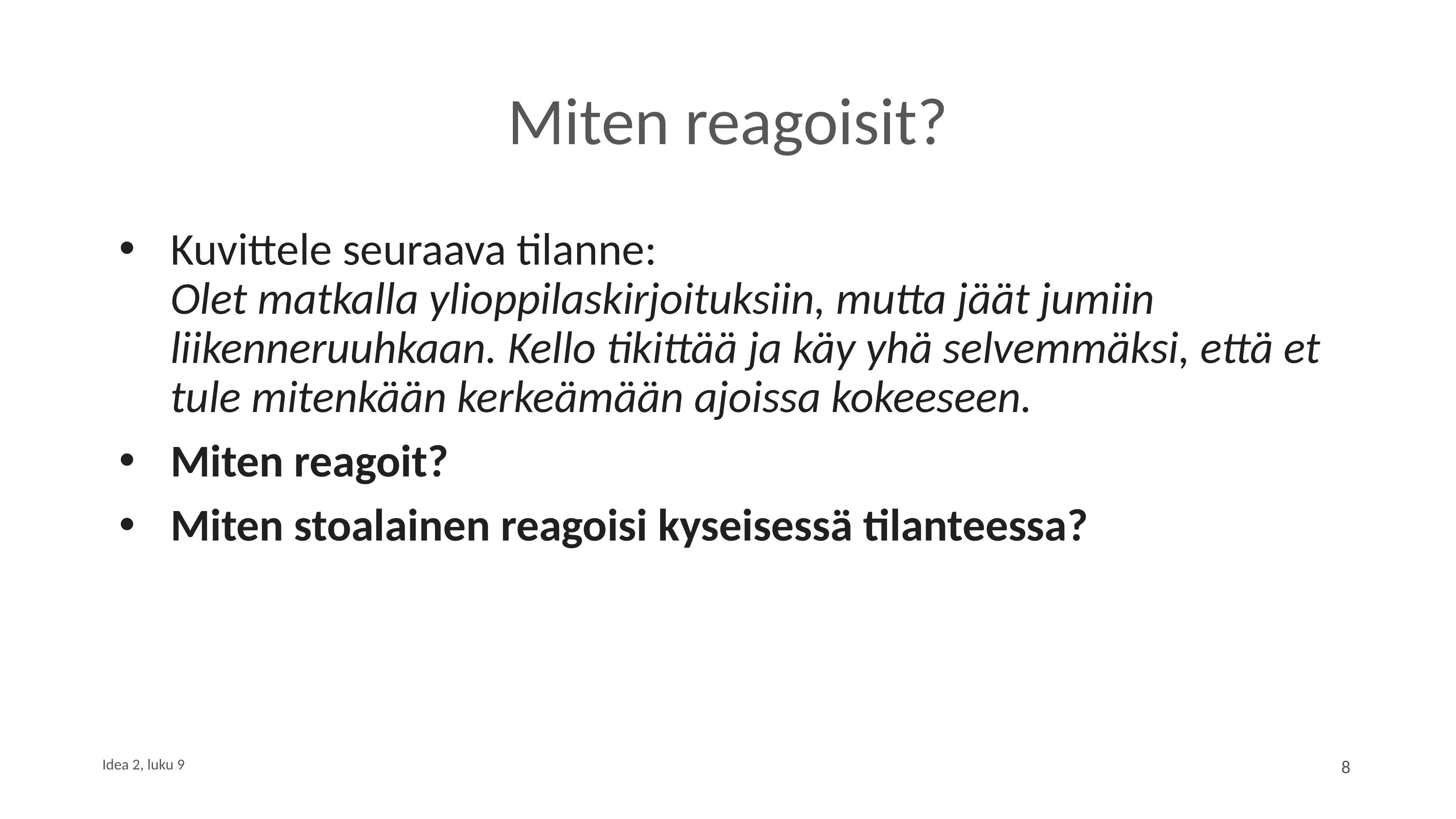

# Miten reagoisit?
Kuvittele seuraava tilanne:
Olet matkalla ylioppilaskirjoituksiin, mutta jäät jumiin liikenneruuhkaan. Kello tikittää ja käy yhä selvemmäksi, että et tule mitenkään kerkeämään ajoissa kokeeseen.
Miten reagoit?
Miten stoalainen reagoisi kyseisessä tilanteessa?
8
Idea 2, luku 9